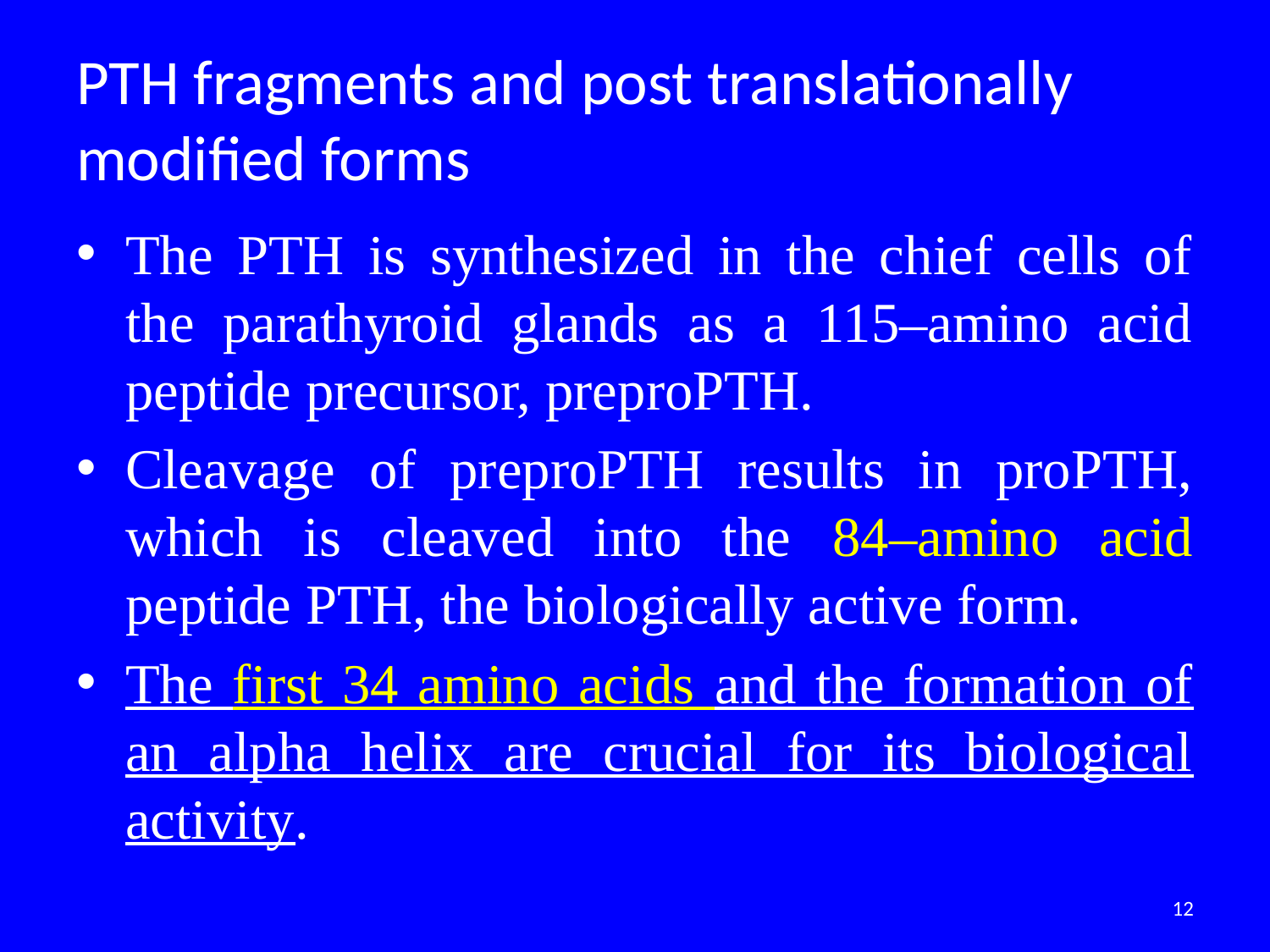

# PTH fragments and post translationally modified forms
The PTH is synthesized in the chief cells of the parathyroid glands as a 115–amino acid peptide precursor, preproPTH.
Cleavage of preproPTH results in proPTH, which is cleaved into the 84–amino acid peptide PTH, the biologically active form.
The first 34 amino acids and the formation of an alpha helix are crucial for its biological activity.
12